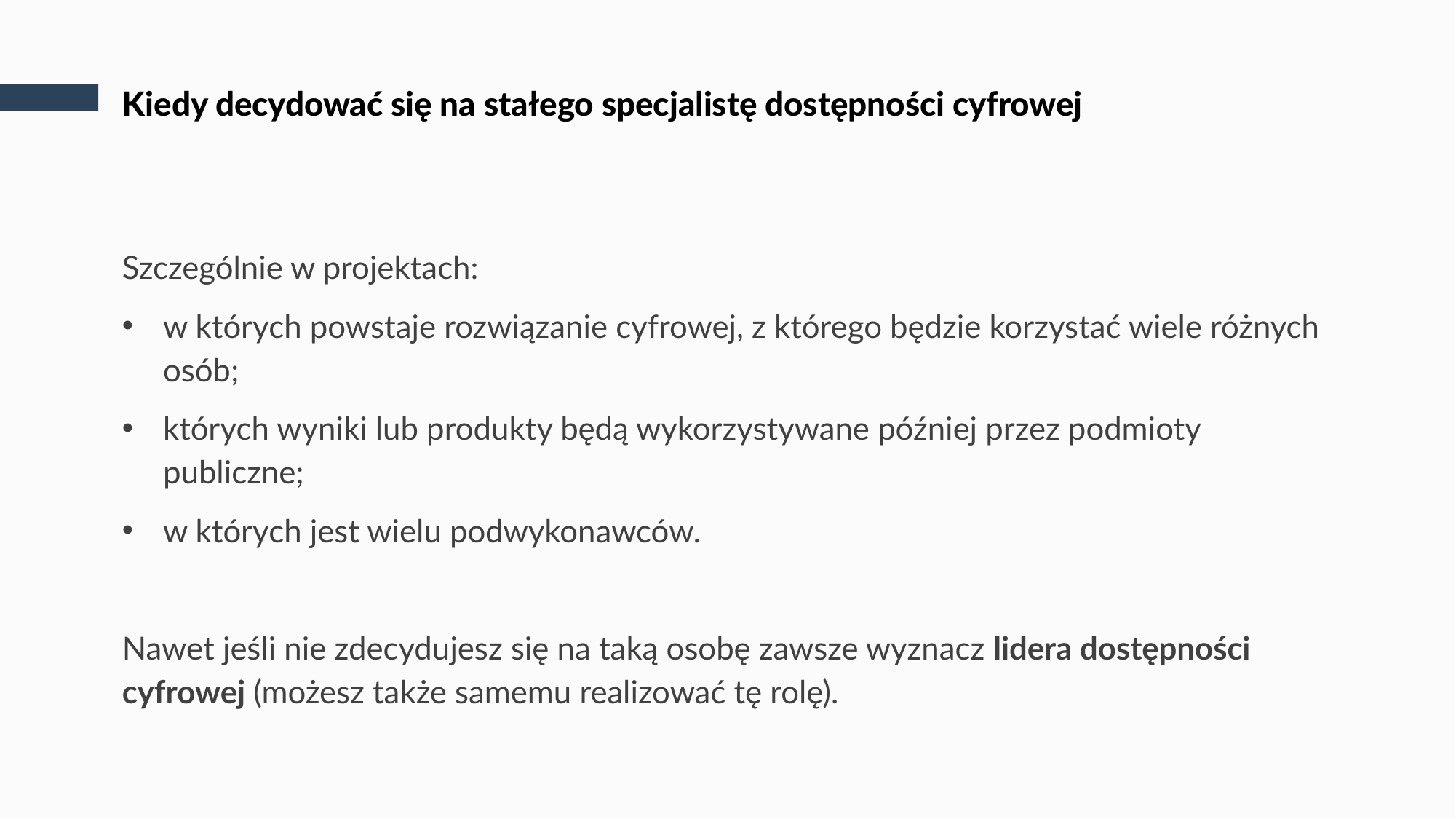

# Kiedy decydować się na stałego specjalistę dostępności cyfrowej
Szczególnie w projektach:
w których powstaje rozwiązanie cyfrowej, z którego będzie korzystać wiele różnych osób;
których wyniki lub produkty będą wykorzystywane później przez podmioty publiczne;
w których jest wielu podwykonawców.

Nawet jeśli nie zdecydujesz się na taką osobę zawsze wyznacz lidera dostępności cyfrowej (możesz także samemu realizować tę rolę).